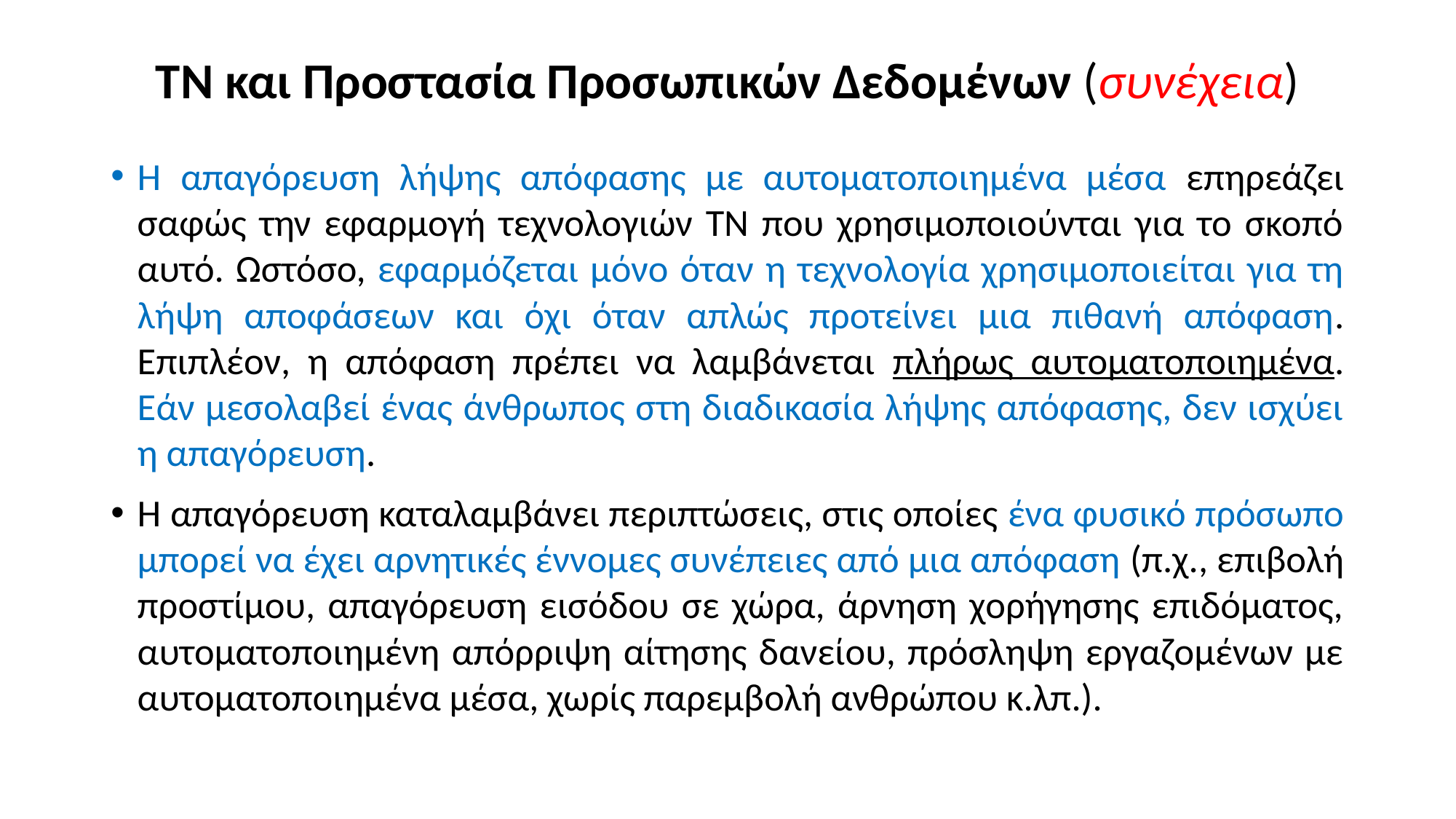

# ΤΝ και Προστασία Προσωπικών Δεδομένων (συνέχεια)
Η απαγόρευση λήψης απόφασης με αυτοματοποιημένα μέσα επηρεάζει σαφώς την εφαρμογή τεχνολογιών ΤΝ που χρησιμοποιούνται για το σκοπό αυτό. Ωστόσο, εφαρμόζεται μόνο όταν η τεχνολογία χρησιμοποιείται για τη λήψη αποφάσεων και όχι όταν απλώς προτείνει μια πιθανή απόφαση. Επιπλέον, η απόφαση πρέπει να λαμβάνεται πλήρως αυτοματοποιημένα. Εάν μεσολαβεί ένας άνθρωπος στη διαδικασία λήψης απόφασης, δεν ισχύει η απαγόρευση.
Η απαγόρευση καταλαμβάνει περιπτώσεις, στις οποίες ένα φυσικό πρόσωπο μπορεί να έχει αρνητικές έννομες συνέπειες από μια απόφαση (π.χ., επιβολή προστίμου, απαγόρευση εισόδου σε χώρα, άρνηση χορήγησης επιδόματος, αυτοματοποιημένη απόρριψη αίτησης δανείου, πρόσληψη εργαζομένων με αυτοματοποιημένα μέσα, χωρίς παρεμβολή ανθρώπου κ.λπ.).